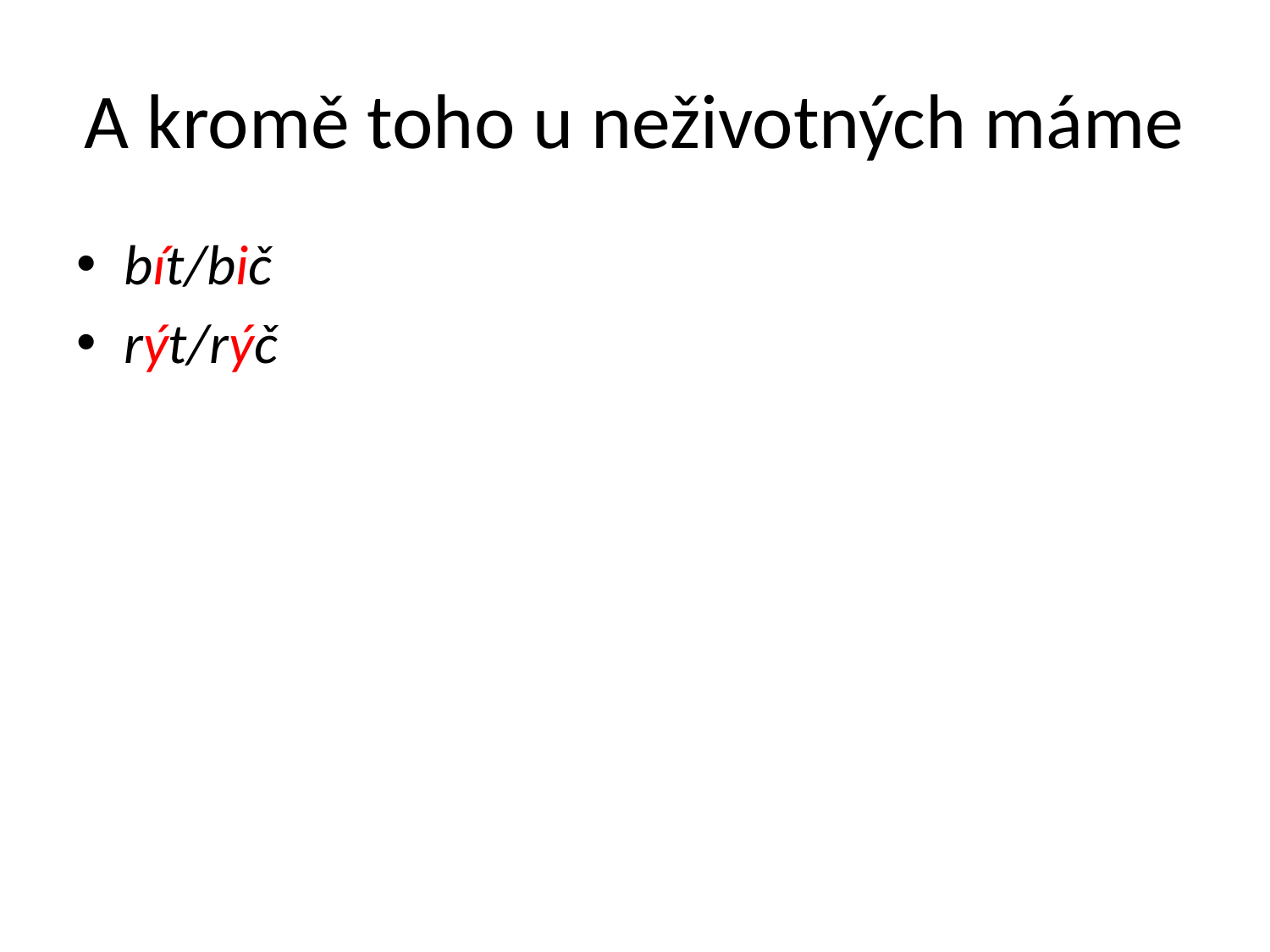

# A kromě toho u neživotných máme
bít/bič
rýt/rýč